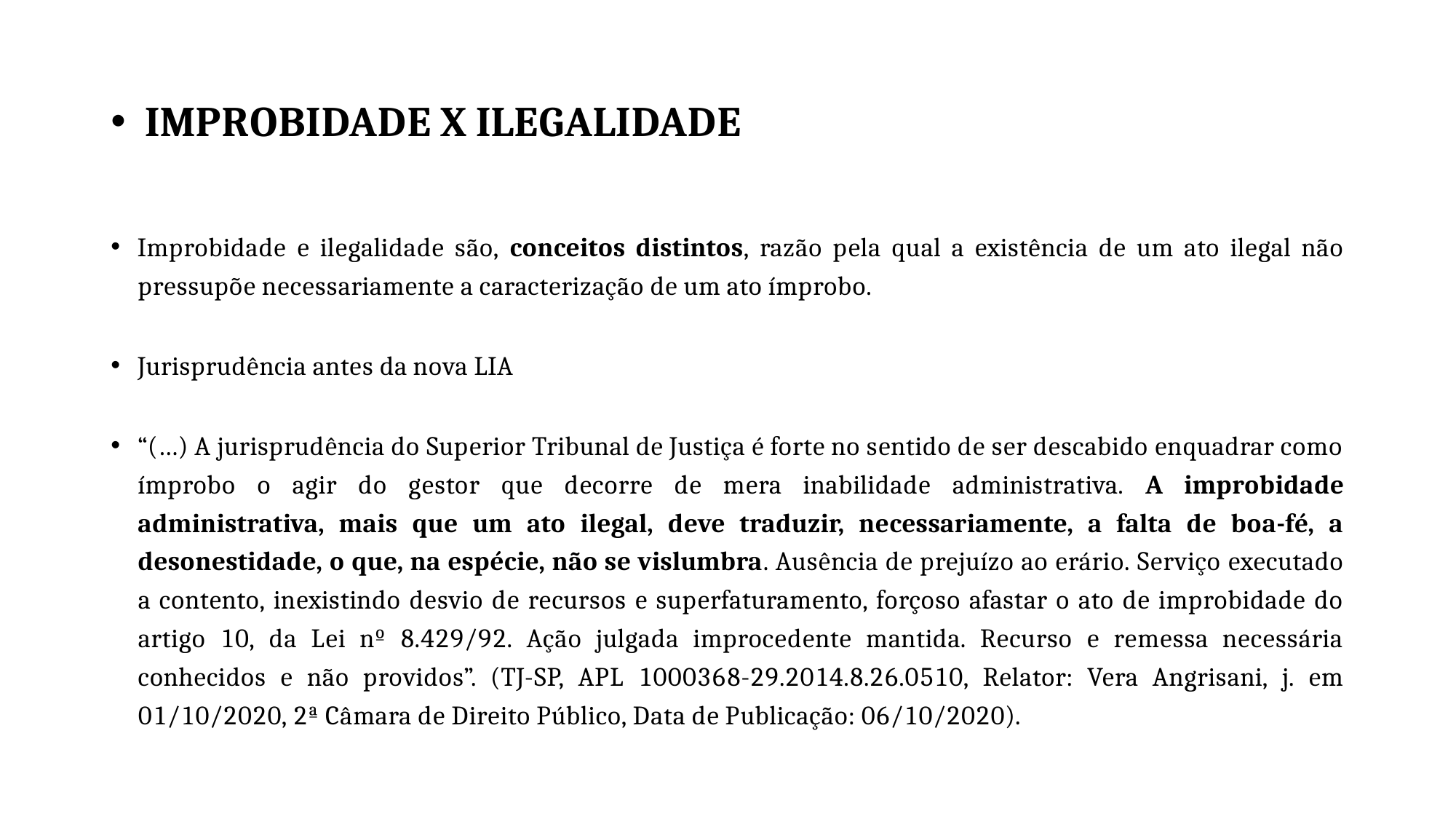

# IMPROBIDADE X ILEGALIDADE
Improbidade e ilegalidade são, conceitos distintos, razão pela qual a existência de um ato ilegal não pressupõe necessariamente a caracterização de um ato ímprobo.
Jurisprudência antes da nova LIA
“(…) A jurisprudência do Superior Tribunal de Justiça é forte no sentido de ser descabido enquadrar como ímprobo o agir do gestor que decorre de mera inabilidade administrativa. A improbidade administrativa, mais que um ato ilegal, deve traduzir, necessariamente, a falta de boa-fé, a desonestidade, o que, na espécie, não se vislumbra. Ausência de prejuízo ao erário. Serviço executado a contento, inexistindo desvio de recursos e superfaturamento, forçoso afastar o ato de improbidade do artigo 10, da Lei nº 8.429/92. Ação julgada improcedente mantida. Recurso e remessa necessária conhecidos e não providos”. (TJ-SP, APL 1000368-29.2014.8.26.0510, Relator: Vera Angrisani, j. em 01/10/2020, 2ª Câmara de Direito Público, Data de Publicação: 06/10/2020).